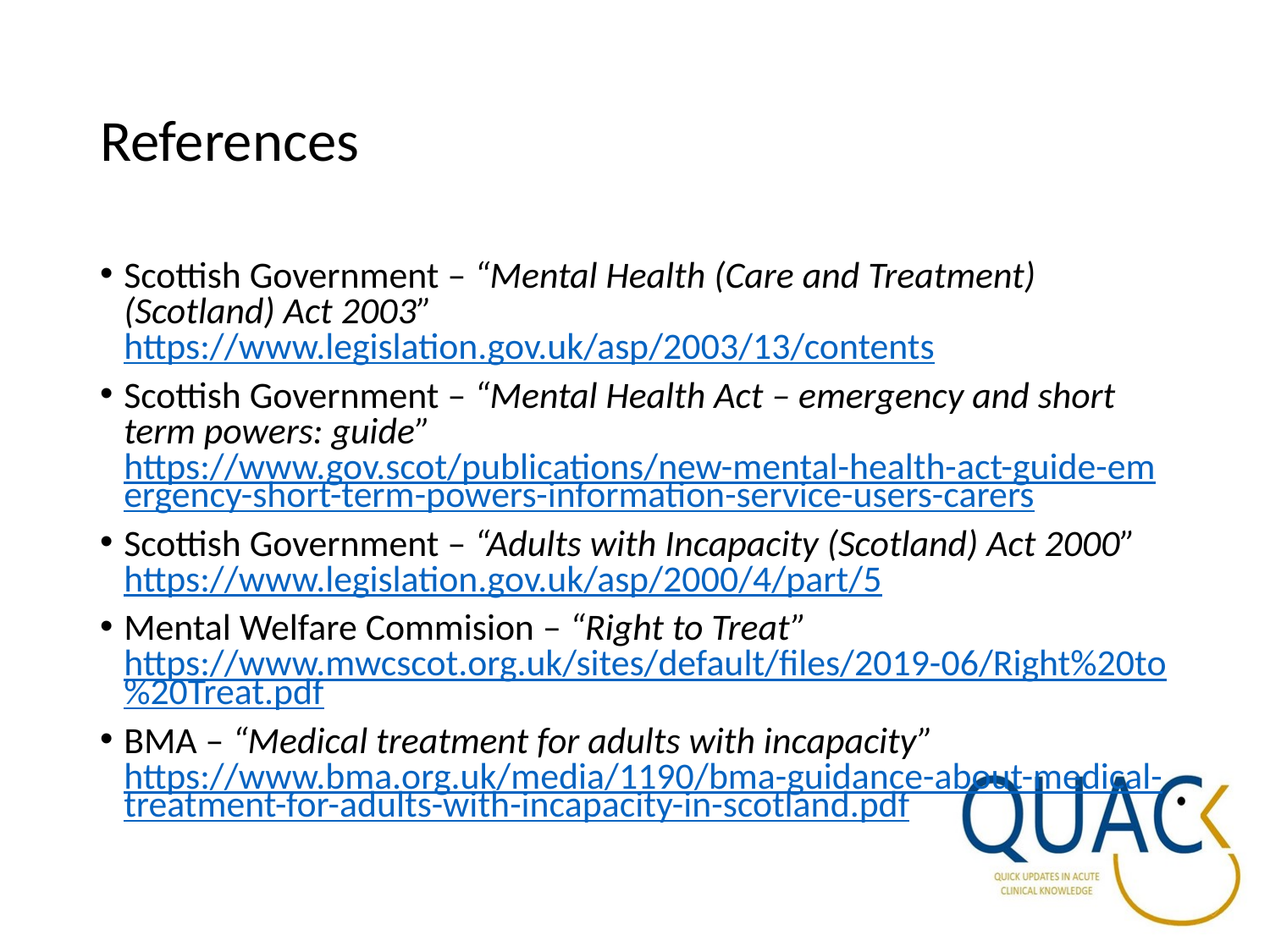

# References
Scottish Government – “Mental Health (Care and Treatment) (Scotland) Act 2003” https://www.legislation.gov.uk/asp/2003/13/contents
Scottish Government – “Mental Health Act – emergency and short term powers: guide” https://www.gov.scot/publications/new-mental-health-act-guide-emergency-short-term-powers-information-service-users-carers
Scottish Government – “Adults with Incapacity (Scotland) Act 2000” https://www.legislation.gov.uk/asp/2000/4/part/5
Mental Welfare Commision – “Right to Treat” https://www.mwcscot.org.uk/sites/default/files/2019-06/Right%20to%20Treat.pdf
BMA – “Medical treatment for adults with incapacity” https://www.bma.org.uk/media/1190/bma-guidance-about-medical-treatment-for-adults-with-incapacity-in-scotland.pdf